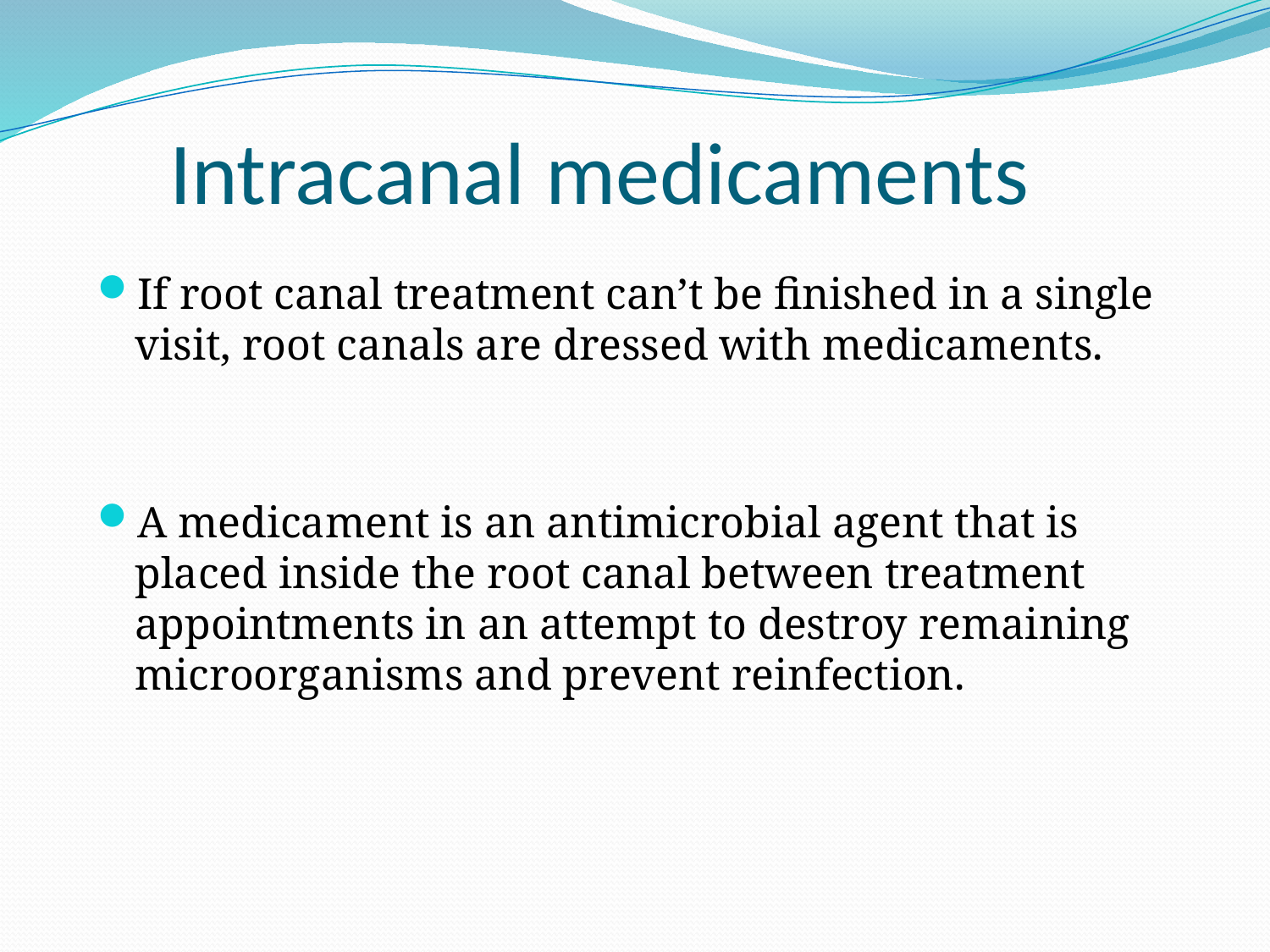

Intracanal medicaments
If root canal treatment can’t be finished in a single visit, root canals are dressed with medicaments.

A medicament is an antimicrobial agent that is placed inside the root canal between treatment appointments in an attempt to destroy remaining microorganisms and prevent reinfection.